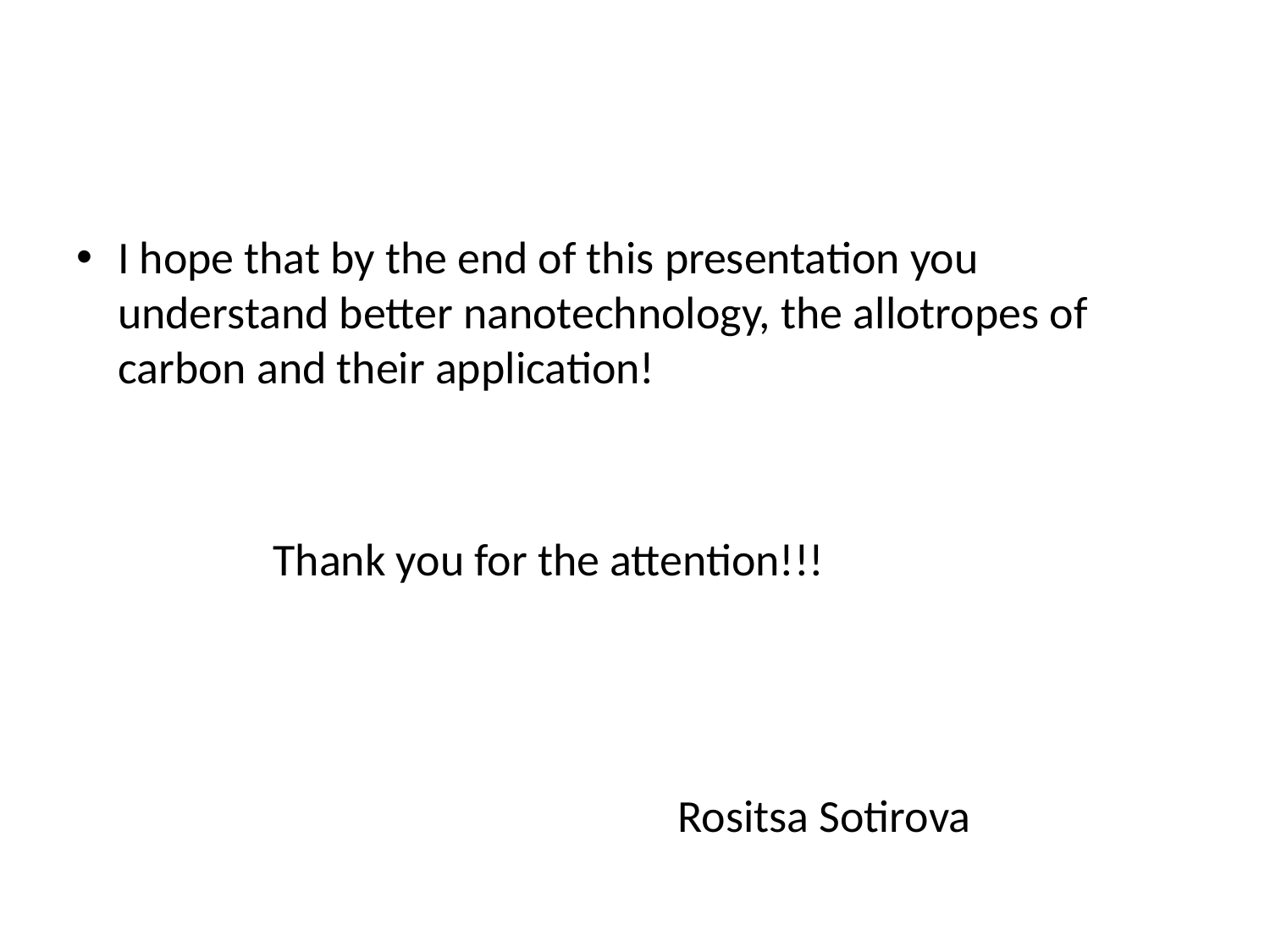

#
I hope that by the end of this presentation you understand better nanotechnology, the allotropes of carbon and their application!

                   Thank you for the attention!!!

                                                          Rositsa Sotirova